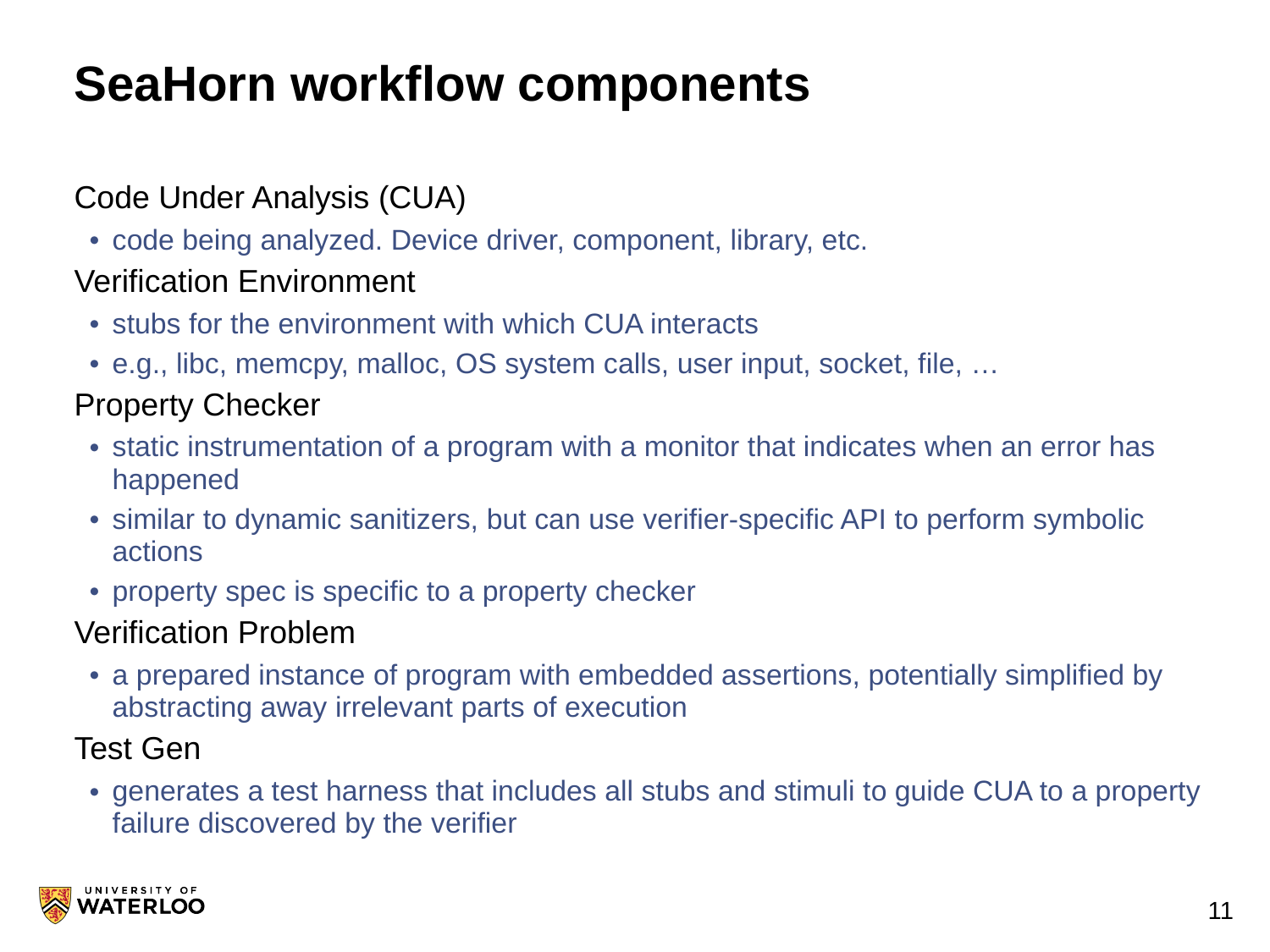

# SeaHorn workflow components
Code Under Analysis (CUA)
code being analyzed. Device driver, component, library, etc.
Verification Environment
stubs for the environment with which CUA interacts
e.g., libc, memcpy, malloc, OS system calls, user input, socket, file, …
Property Checker
static instrumentation of a program with a monitor that indicates when an error has happened
similar to dynamic sanitizers, but can use verifier-specific API to perform symbolic actions
property spec is specific to a property checker
Verification Problem
a prepared instance of program with embedded assertions, potentially simplified by abstracting away irrelevant parts of execution
Test Gen
generates a test harness that includes all stubs and stimuli to guide CUA to a property failure discovered by the verifier